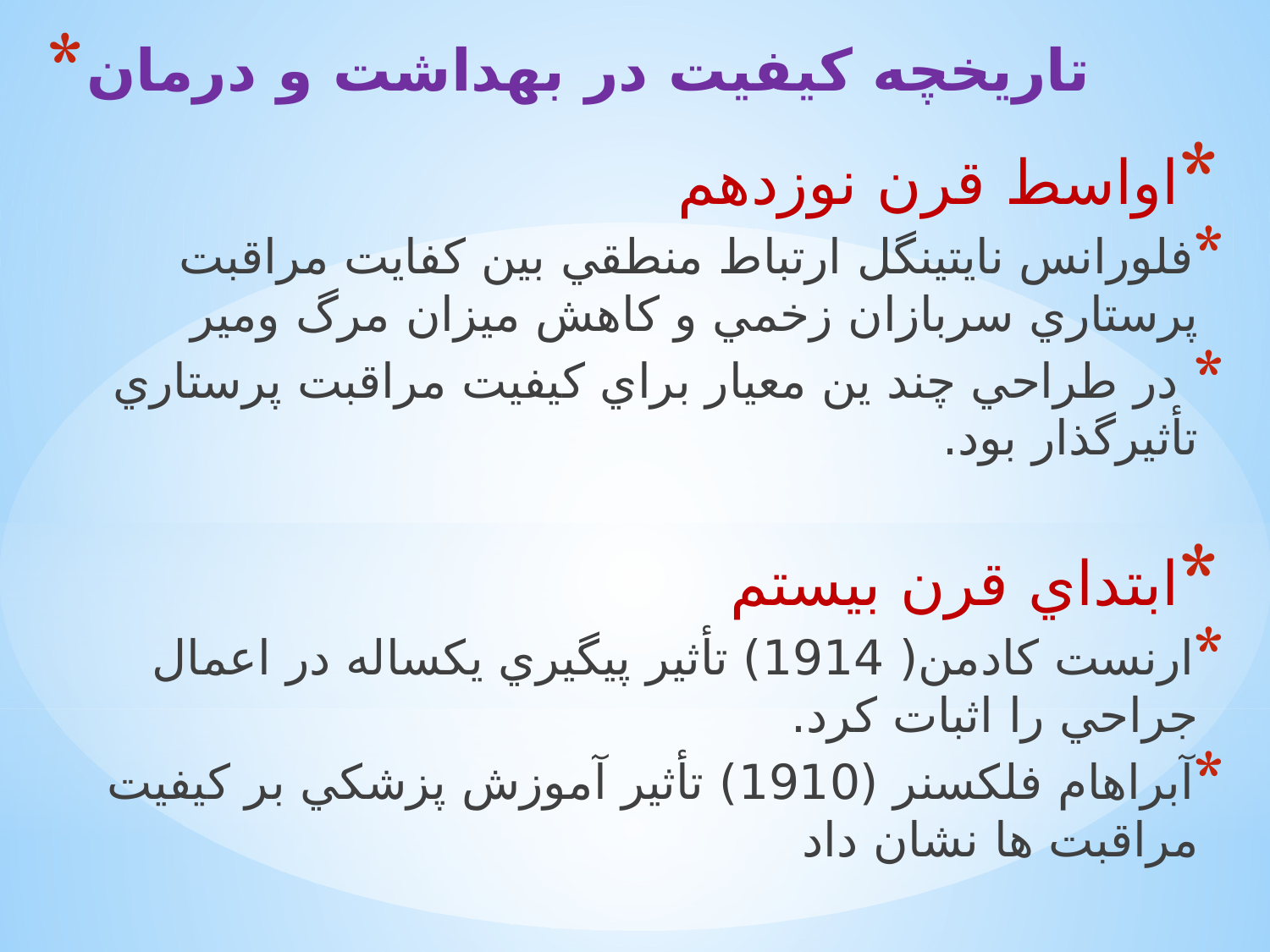

# تاريخچه کيفيت در بهداشت و درمان
اواسط قرن نوزدهم
فلورانس نايتينگل ارتباط منطقي بين کفايت مراقبت پرستاري سربازان زخمي و کاهش ميزان مرگ ومير
 در طراحي چند ين معيار براي کيفيت مراقبت پرستاري تأثيرگذار بود.

ابتداي قرن بيستم
ارنست کادمن( 1914) تأثير پيگيري يکساله در اعمال جراحي را اثبات کرد.
آبراهام فلکسنر (1910) تأثير آموزش پزشکي بر کيفيت مراقبت ها نشان داد